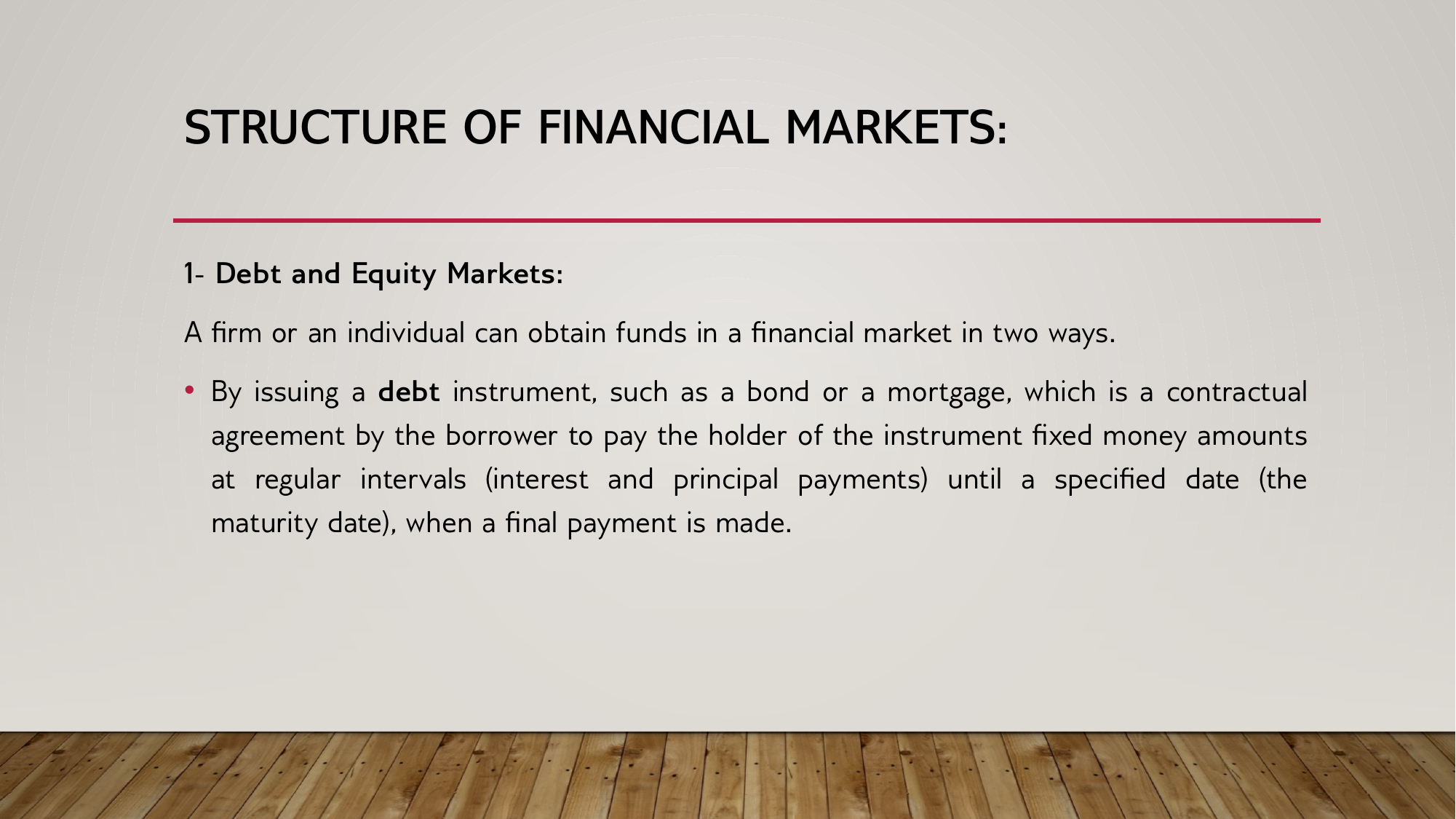

# Structure of Financial Markets:
1- Debt and Equity Markets:
A firm or an individual can obtain funds in a financial market in two ways.
By issuing a debt instrument, such as a bond or a mortgage, which is a contractual agreement by the borrower to pay the holder of the instrument fixed money amounts at regular intervals (interest and principal payments) until a specified date (the maturity date), when a final payment is made.